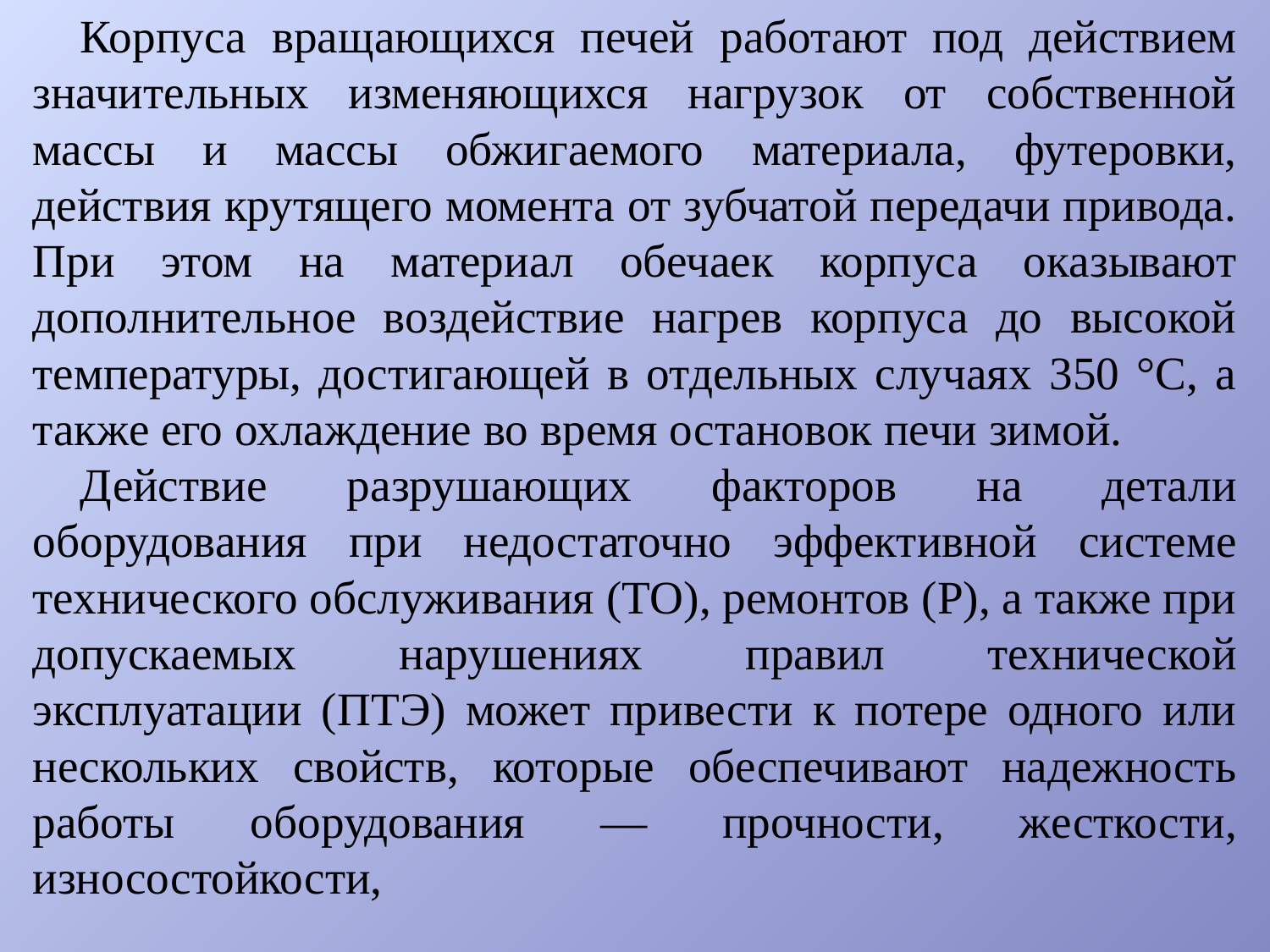

Корпуса вращающихся печей работают под действием значительных изменяющихся нагрузок от собственной массы и массы обжигаемого материала, футеровки, действия крутящего момента от зубчатой передачи привода. При этом на материал обечаек корпуса оказывают дополнительное воздействие нагрев корпуса до высокой температуры, достигающей в отдельных случаях 350 °С, а также его охлаждение во время остановок печи зимой.
Действие разрушающих факторов на детали оборудования при недостаточно эффективной системе технического обслуживания (ТО), ремонтов (Р), а также при допускаемых нарушениях правил технической эксплуатации (ПТЭ) может привести к потере одного или нескольких свойств, которые обеспечивают надежность работы оборудования — прочности, жесткости, износостойкости,